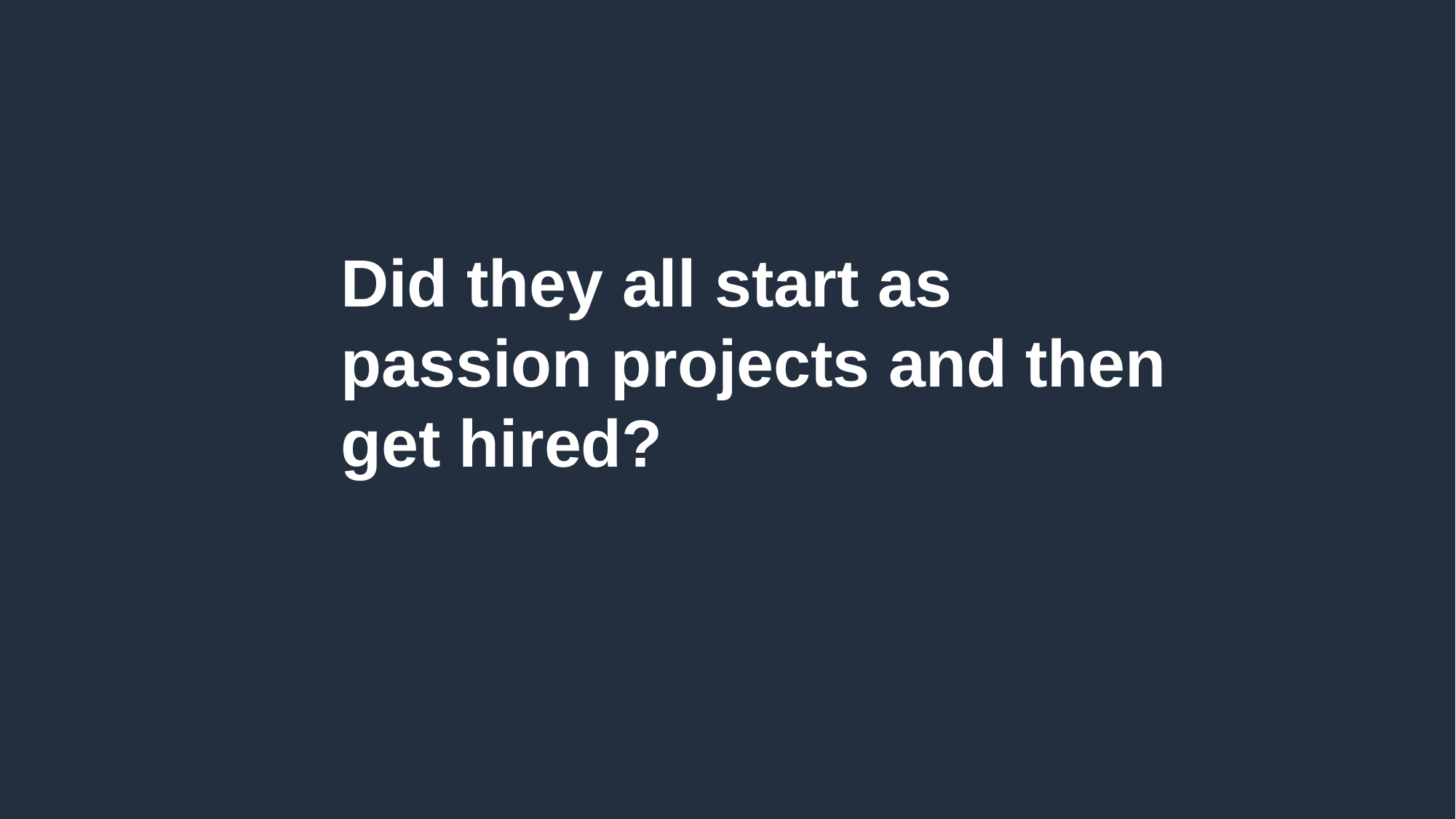

Did they all start as passion projects and then get hired?